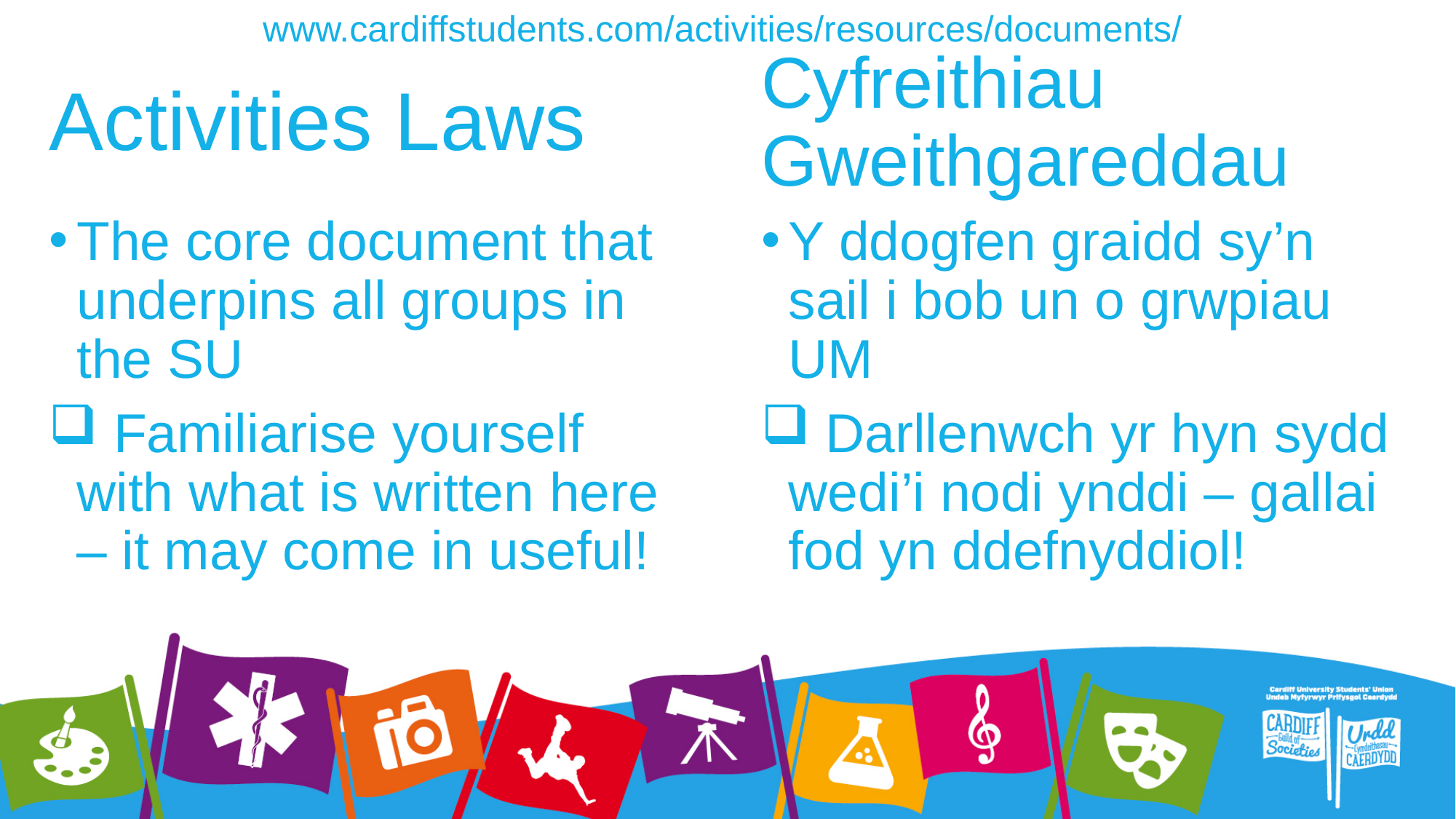

www.cardiffstudents.com/activities/resources/documents/
# Activities Laws
Cyfreithiau Gweithgareddau
The core document that underpins all groups in the SU
 Familiarise yourself with what is written here – it may come in useful!
Y ddogfen graidd sy’n sail i bob un o grwpiau UM
 Darllenwch yr hyn sydd wedi’i nodi ynddi – gallai fod yn ddefnyddiol!